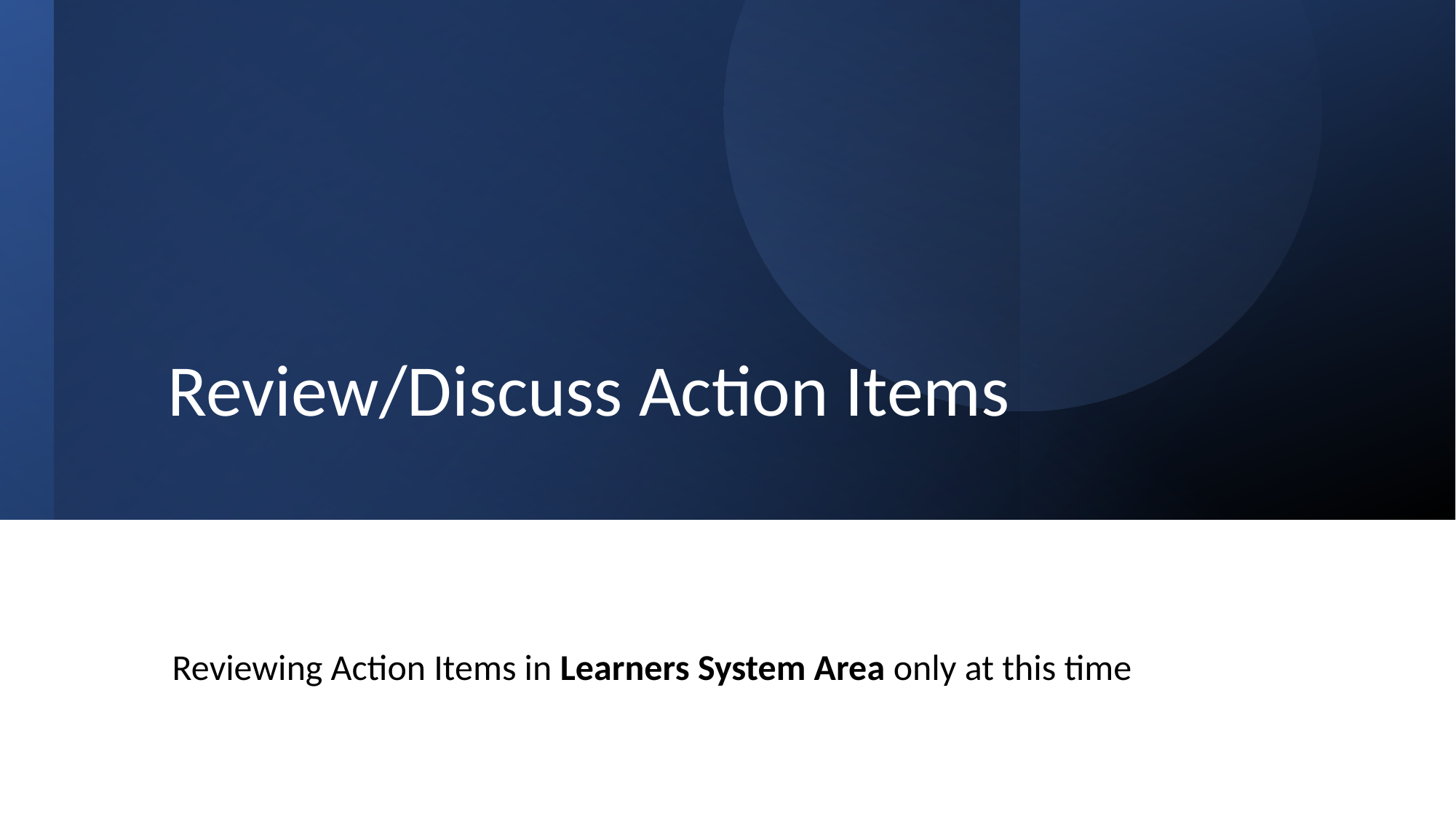

# Review/Discuss Action Items
Reviewing Action Items in Learners System Area only at this time